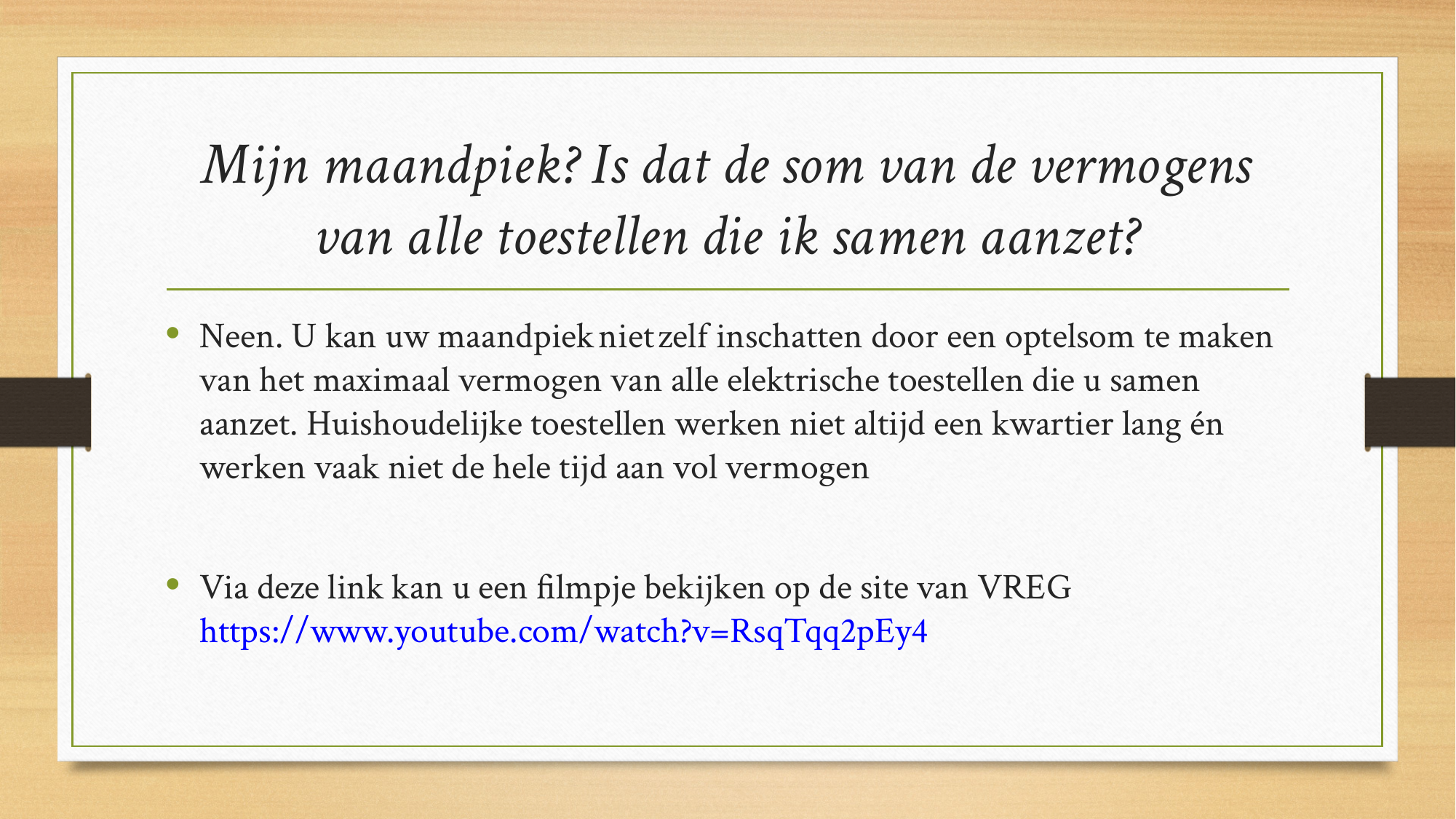

# Mijn maandpiek? Is dat de som van de vermogens van alle toestellen die ik samen aanzet?
Neen. U kan uw maandpiek niet zelf inschatten door een optelsom te maken van het maximaal vermogen van alle elektrische toestellen die u samen aanzet. Huishoudelijke toestellen werken niet altijd een kwartier lang én werken vaak niet de hele tijd aan vol vermogen

Via deze link kan u een filmpje bekijken op de site van VREG  https://www.youtube.com/watch?v=RsqTqq2pEy4